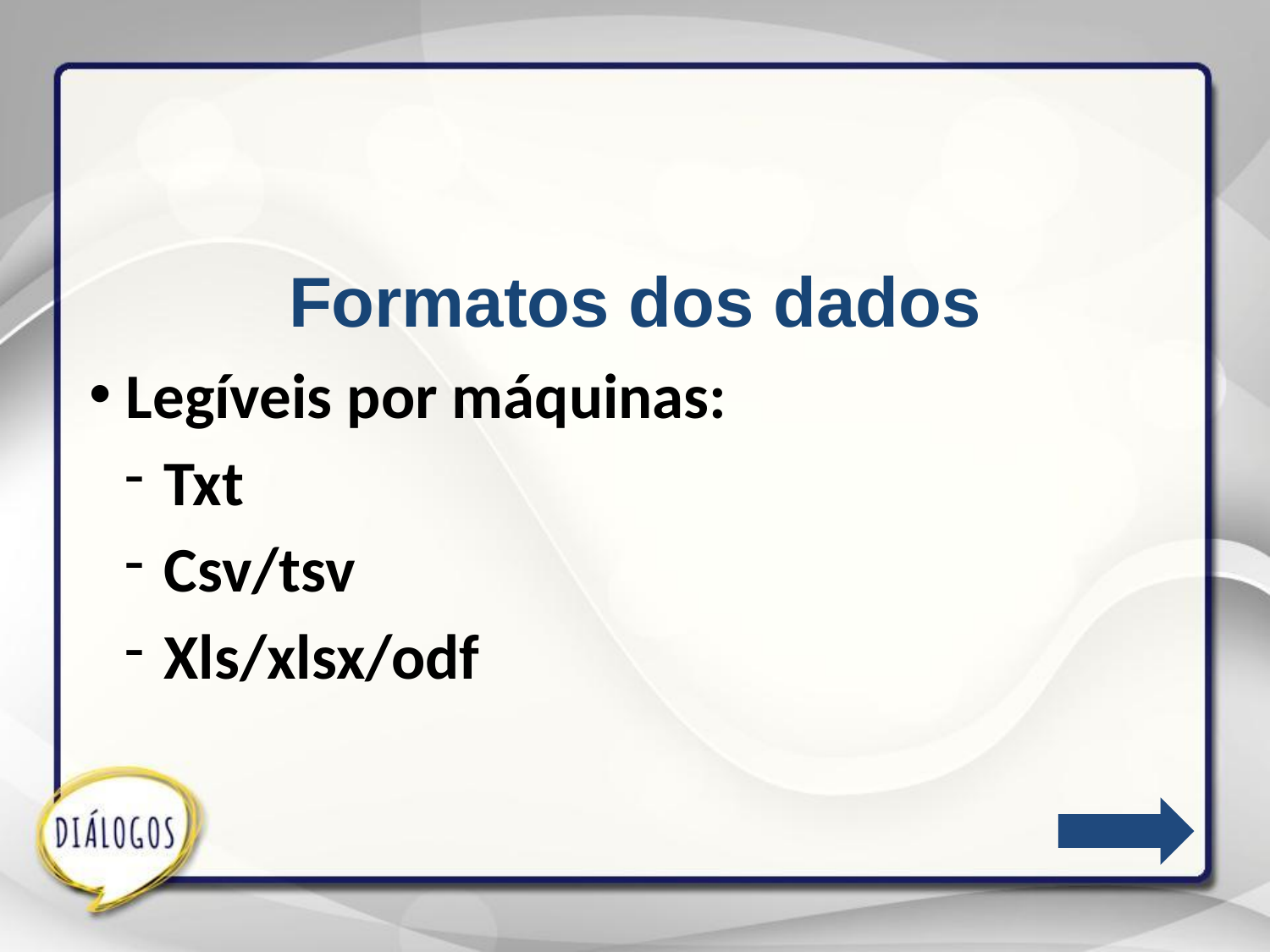

Formatos dos dados
Legíveis por máquinas:
Txt
Csv/tsv
Xls/xlsx/odf